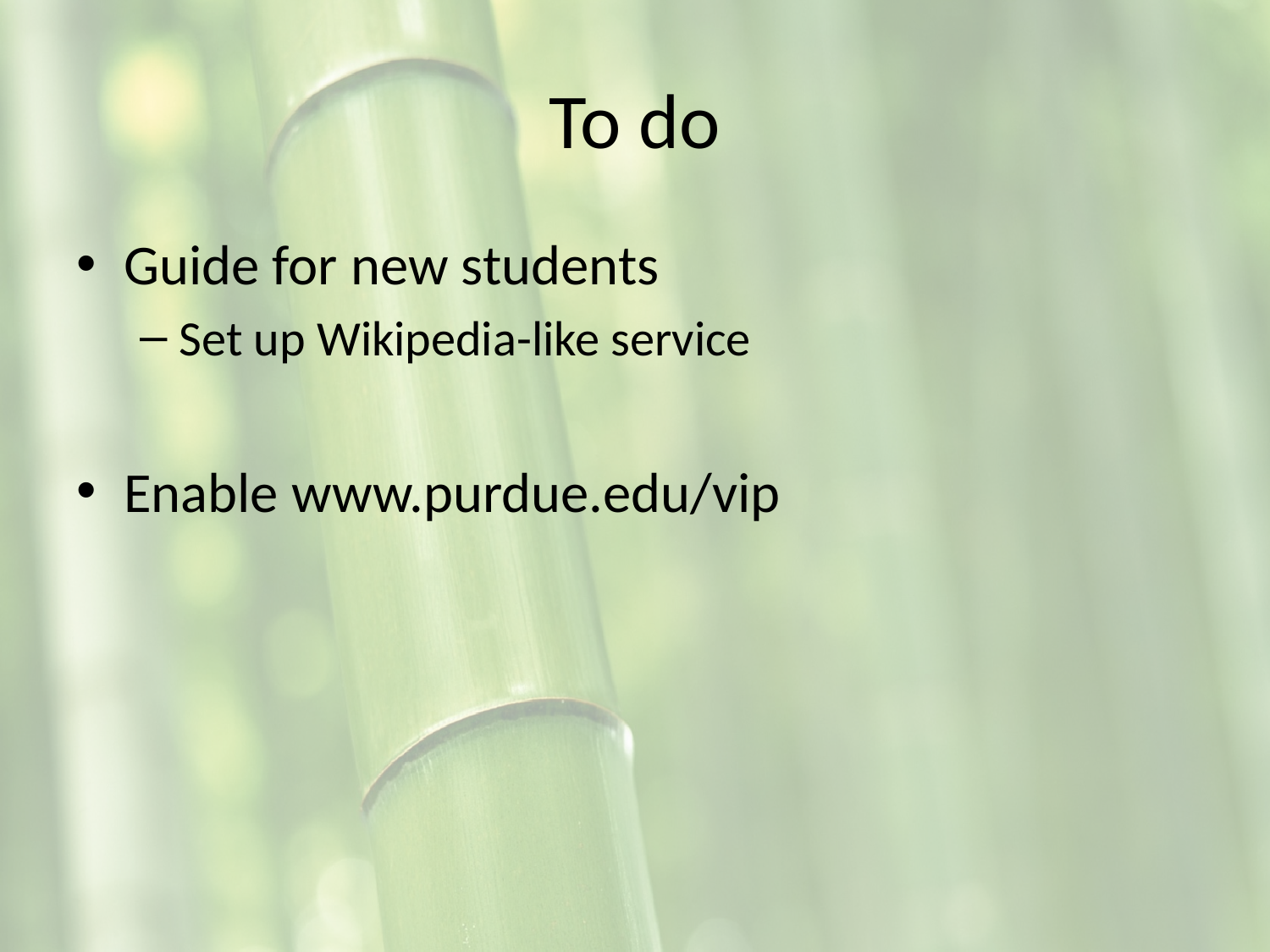

# To do
Guide for new students
Set up Wikipedia-like service

Enable www.purdue.edu/vip